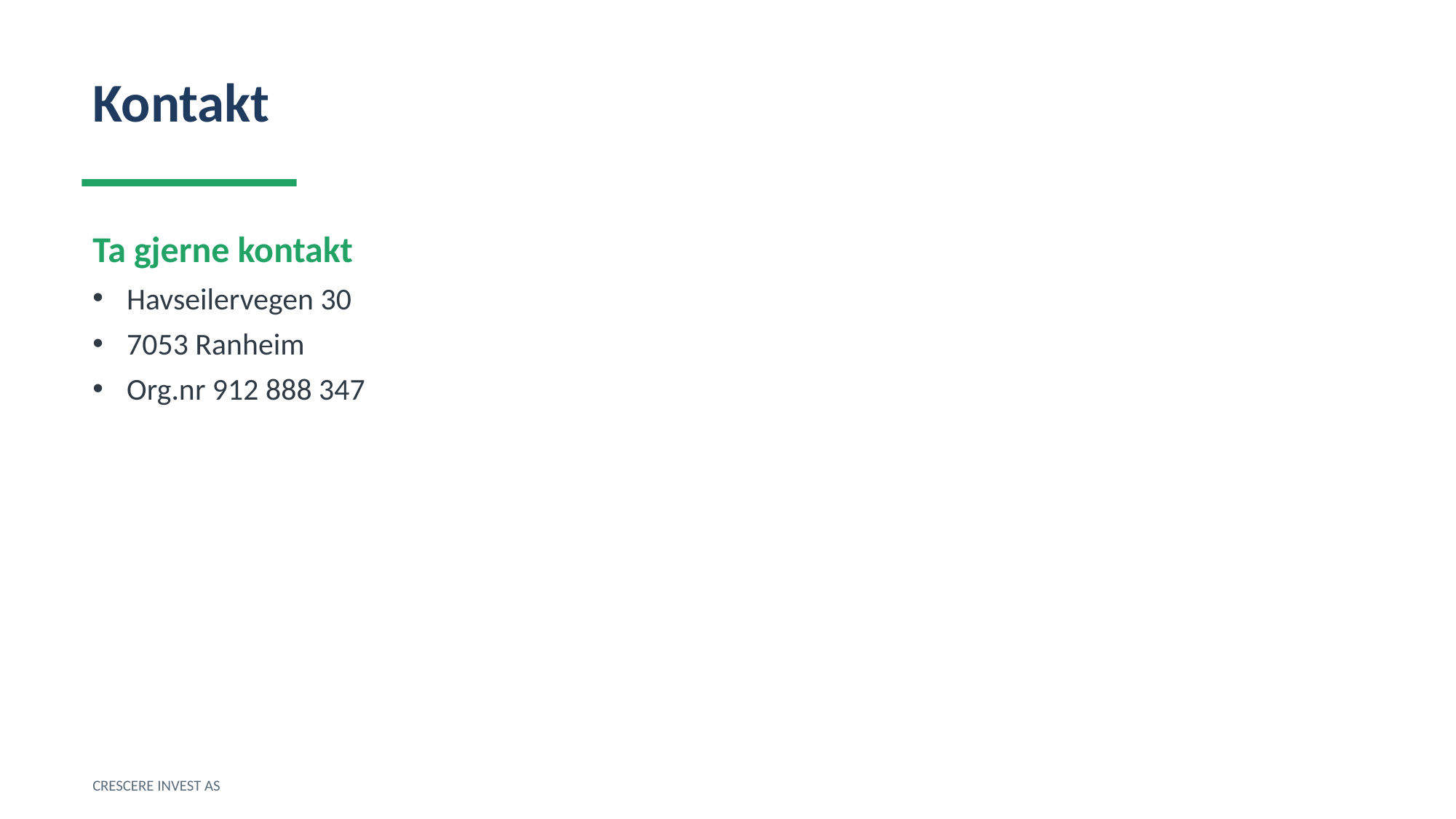

Kontakt

Ta gjerne kontakt
Havseilervegen 30
7053 Ranheim
Org.nr 912 888 347
CRESCERE INVEST AS